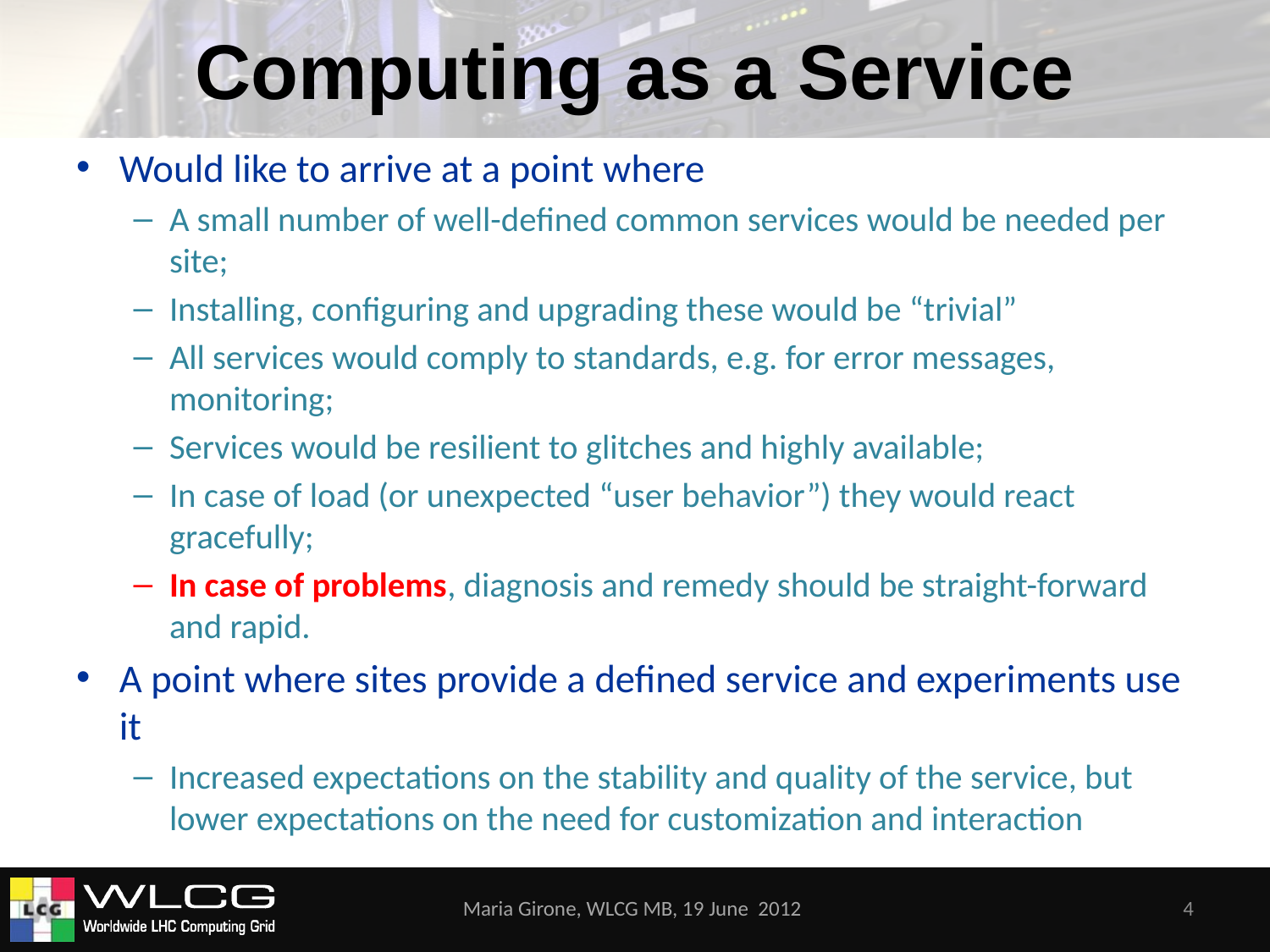

# Computing as a Service
Would like to arrive at a point where
A small number of well-defined common services would be needed per site;
Installing, configuring and upgrading these would be “trivial”
All services would comply to standards, e.g. for error messages, monitoring;
Services would be resilient to glitches and highly available;
In case of load (or unexpected “user behavior”) they would react gracefully;
In case of problems, diagnosis and remedy should be straight-forward and rapid.
A point where sites provide a defined service and experiments use it
Increased expectations on the stability and quality of the service, but lower expectations on the need for customization and interaction

Maria Girone, WLCG MB, 19 June  2012
4